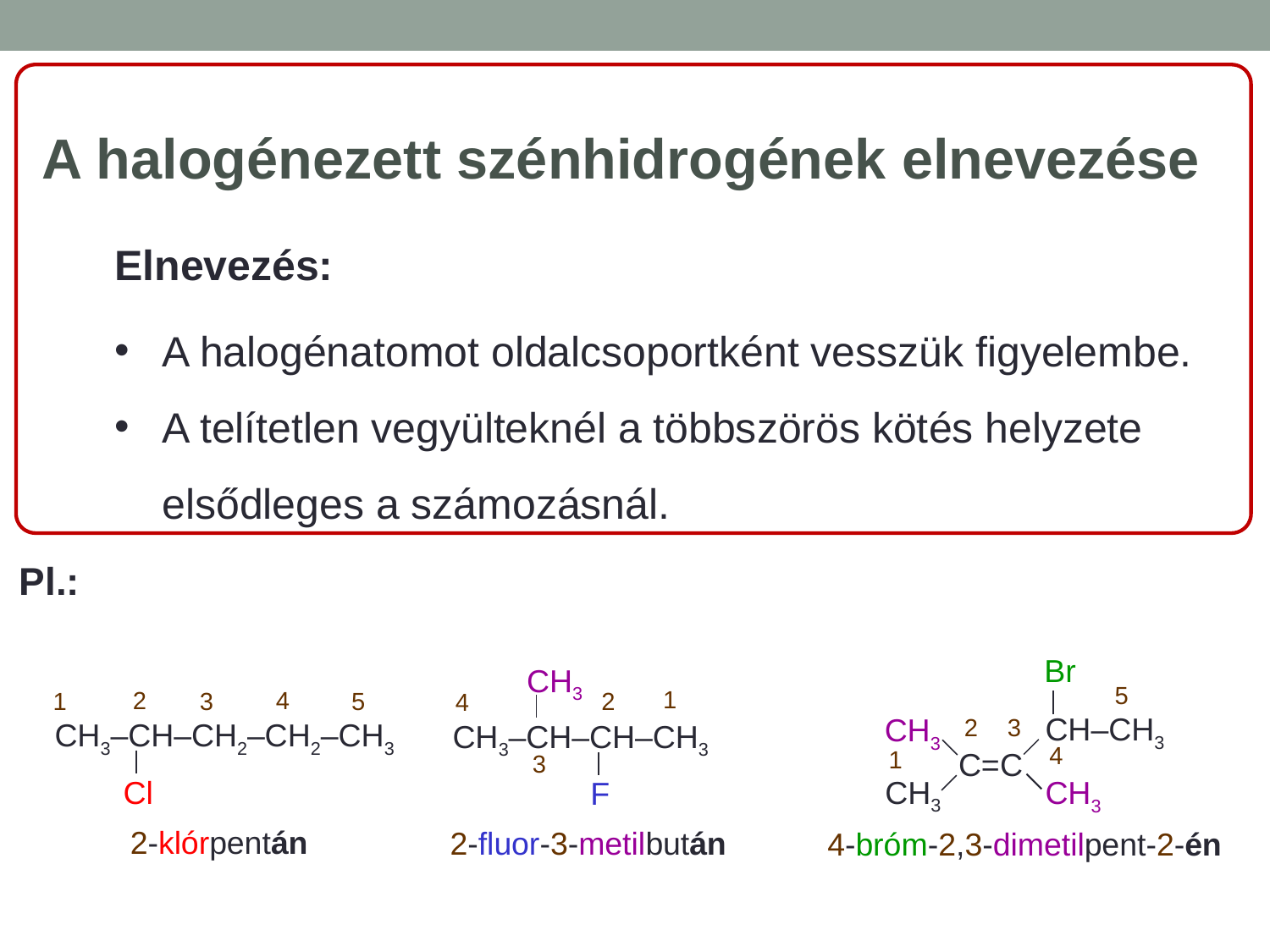

A halogénezett szénhidrogének elnevezése
Elnevezés:
A halogénatomot oldalcsoportként vesszük figyelembe.
A telítetlen vegyülteknél a többszörös kötés helyzete elsődleges a számozásnál.
Pl.:
Br
CH–CH3
CH3
C=C
CH3
CH3
CH3
CH3–CH–CH–CH3
F
5
1
2
4
2
3
1
5
4
2
3
CH3–CH–CH2–CH2–CH3
Cl
4
1
3
2-klórpentán
2-fluor-3-metilbután
4-bróm-2,3-dimetilpent-2-én